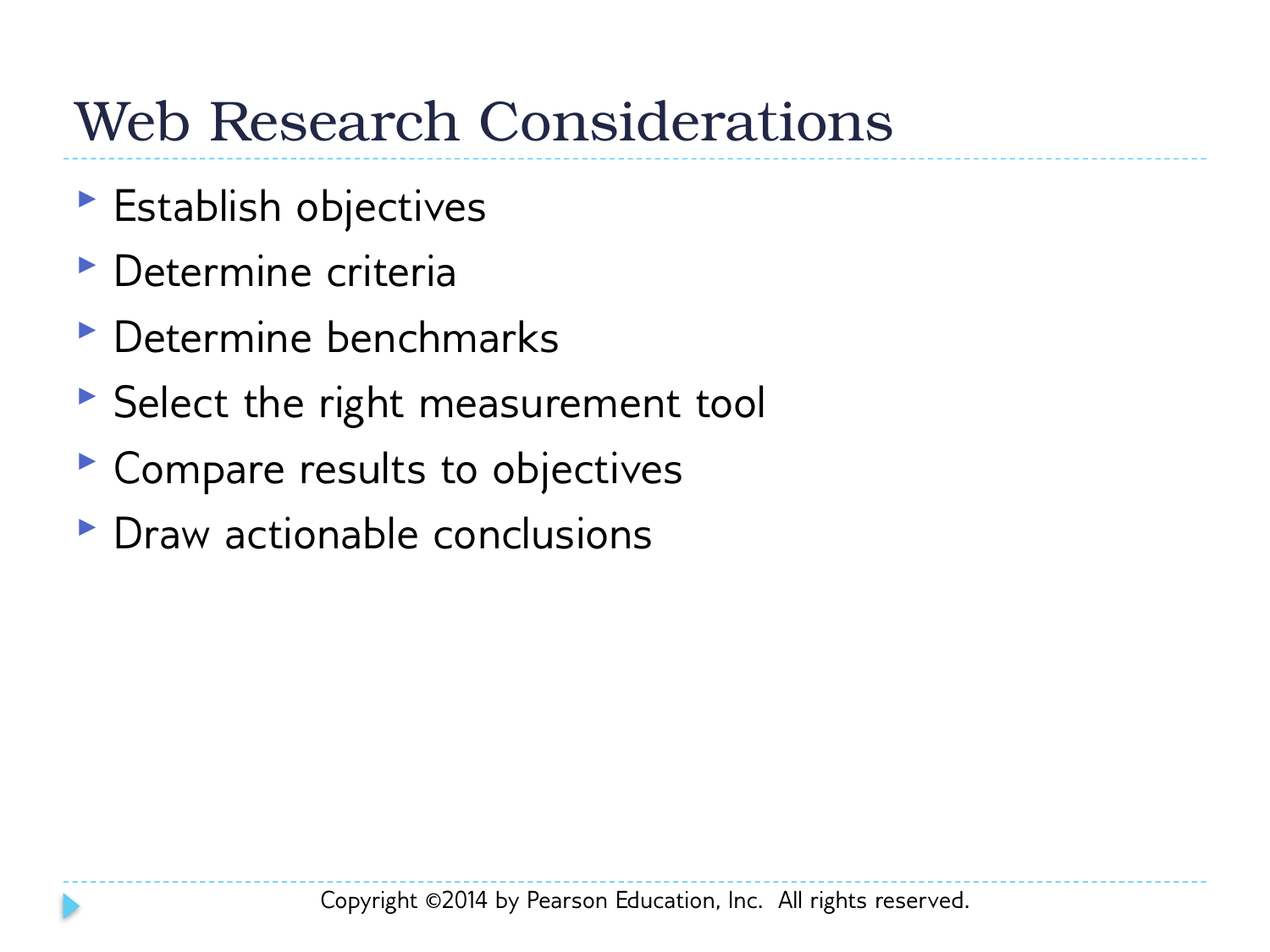

# Web Research Considerations
Establish objectives
Determine criteria
Determine benchmarks
Select the right measurement tool
Compare results to objectives
Draw actionable conclusions

Copyright ©2014 by Pearson Education, Inc.  All rights reserved.